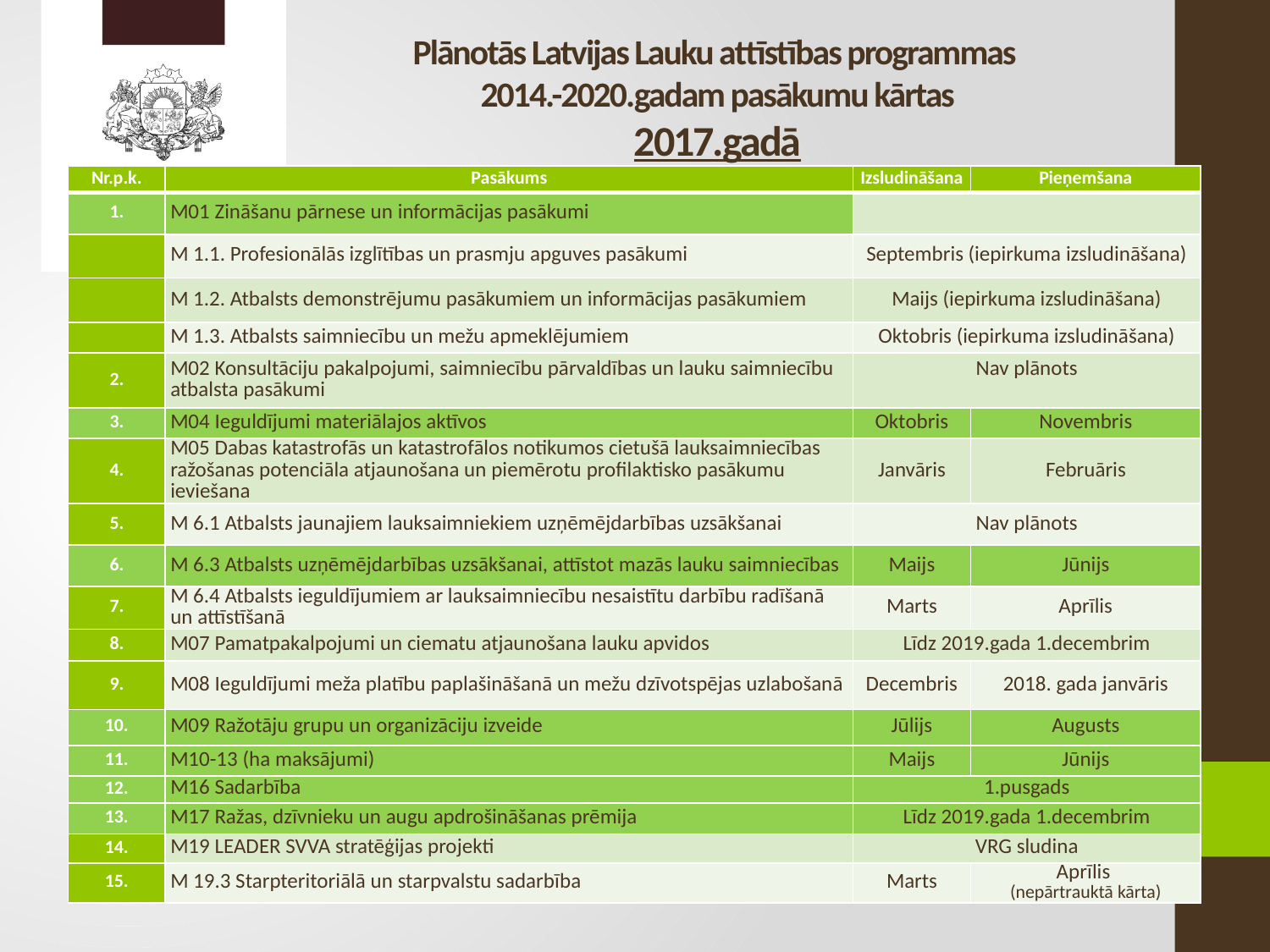

# Plānotās Latvijas Lauku attīstības programmas 2014.-2020.gadam pasākumu kārtas 2017.gadā
| Nr.p.k. | Pasākums | Izsludināšana | Pieņemšana |
| --- | --- | --- | --- |
| 1. | M01 Zināšanu pārnese un informācijas pasākumi |  |  |
|  | M 1.1. Profesionālās izglītības un prasmju apguves pasākumi | Septembris (iepirkuma izsludināšana) |  |
|  | M 1.2. Atbalsts demonstrējumu pasākumiem un informācijas pasākumiem | Maijs (iepirkuma izsludināšana) |  |
|  | M 1.3. Atbalsts saimniecību un mežu apmeklējumiem | Oktobris (iepirkuma izsludināšana) |  |
| 2. | M02 Konsultāciju pakalpojumi, saimniecību pārvaldības un lauku saimniecību atbalsta pasākumi | Nav plānots |  |
| 3. | M04 Ieguldījumi materiālajos aktīvos | Oktobris | Novembris |
| 4. | M05 Dabas katastrofās un katastrofālos notikumos cietušā lauksaimniecības ražošanas potenciāla atjaunošana un piemērotu profilaktisko pasākumu ieviešana | Janvāris | Februāris |
| 5. | M 6.1 Atbalsts jaunajiem lauksaimniekiem uzņēmējdarbības uzsākšanai | Nav plānots |  |
| 6. | M 6.3 Atbalsts uzņēmējdarbības uzsākšanai, attīstot mazās lauku saimniecības | Maijs | Jūnijs |
| 7. | M 6.4 Atbalsts ieguldījumiem ar lauksaimniecību nesaistītu darbību radīšanā un attīstīšanā | Marts | Aprīlis |
| 8. | M07 Pamatpakalpojumi un ciematu atjaunošana lauku apvidos | Līdz 2019.gada 1.decembrim |  |
| 9. | M08 Ieguldījumi meža platību paplašināšanā un mežu dzīvotspējas uzlabošanā | Decembris | 2018. gada janvāris |
| 10. | M09 Ražotāju grupu un organizāciju izveide | Jūlijs | Augusts |
| 11. | M10-13 (ha maksājumi) | Maijs | Jūnijs |
| 12. | M16 Sadarbība | 1.pusgads |  |
| 13. | M17 Ražas, dzīvnieku un augu apdrošināšanas prēmija | Līdz 2019.gada 1.decembrim |  |
| 14. | M19 LEADER SVVA stratēģijas projekti | VRG sludina |  |
| 15. | M 19.3 Starpteritoriālā un starpvalstu sadarbība | Marts | Aprīlis (nepārtrauktā kārta) |